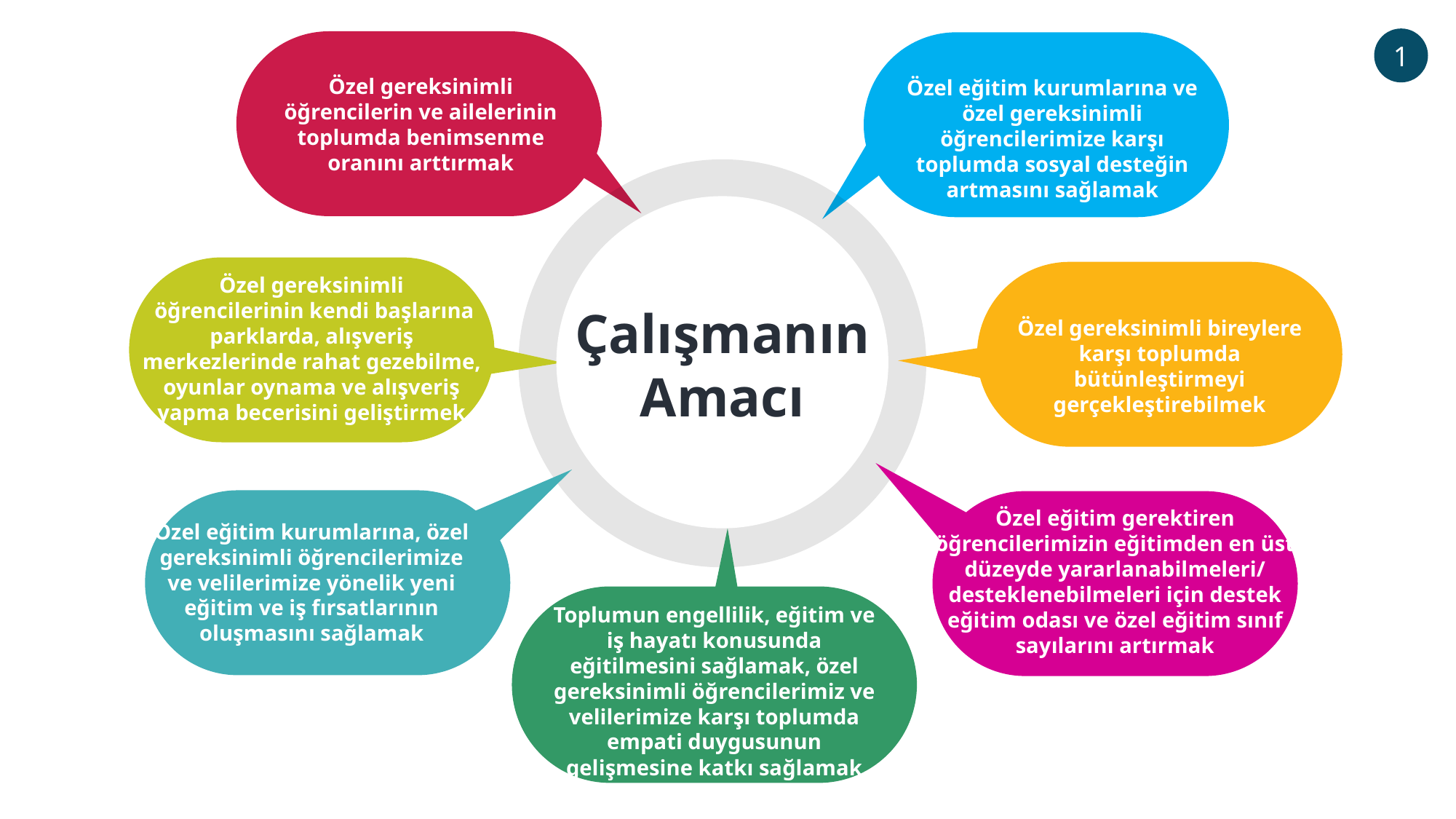

1

Özel gereksinimli öğrencilerin ve ailelerinin toplumda benimsenme oranını arttırmak
Özel eğitim kurumlarına ve özel gereksinimli öğrencilerimize karşı toplumda sosyal desteğin artmasını sağlamak

Özel gereksinimli
 öğrencilerinin kendi başlarına parklarda, alışveriş merkezlerinde rahat gezebilme, oyunlar oynama ve alışveriş yapma becerisini geliştirmek
Çalışmanın Amacı

Özel gereksinimli bireylere karşı toplumda bütünleştirmeyi gerçekleştirebilmek

Özel eğitim gerektiren öğrencilerimizin eğitimden en üst düzeyde yararlanabilmeleri/ desteklenebilmeleri için destek eğitim odası ve özel eğitim sınıf sayılarını artırmak
Özel eğitim kurumlarına, özel gereksinimli öğrencilerimize ve velilerimize yönelik yeni eğitim ve iş fırsatlarının oluşmasını sağlamak

Toplumun engellilik, eğitim ve iş hayatı konusunda eğitilmesini sağlamak, özel gereksinimli öğrencilerimiz ve velilerimize karşı toplumda empati duygusunun gelişmesine katkı sağlamak